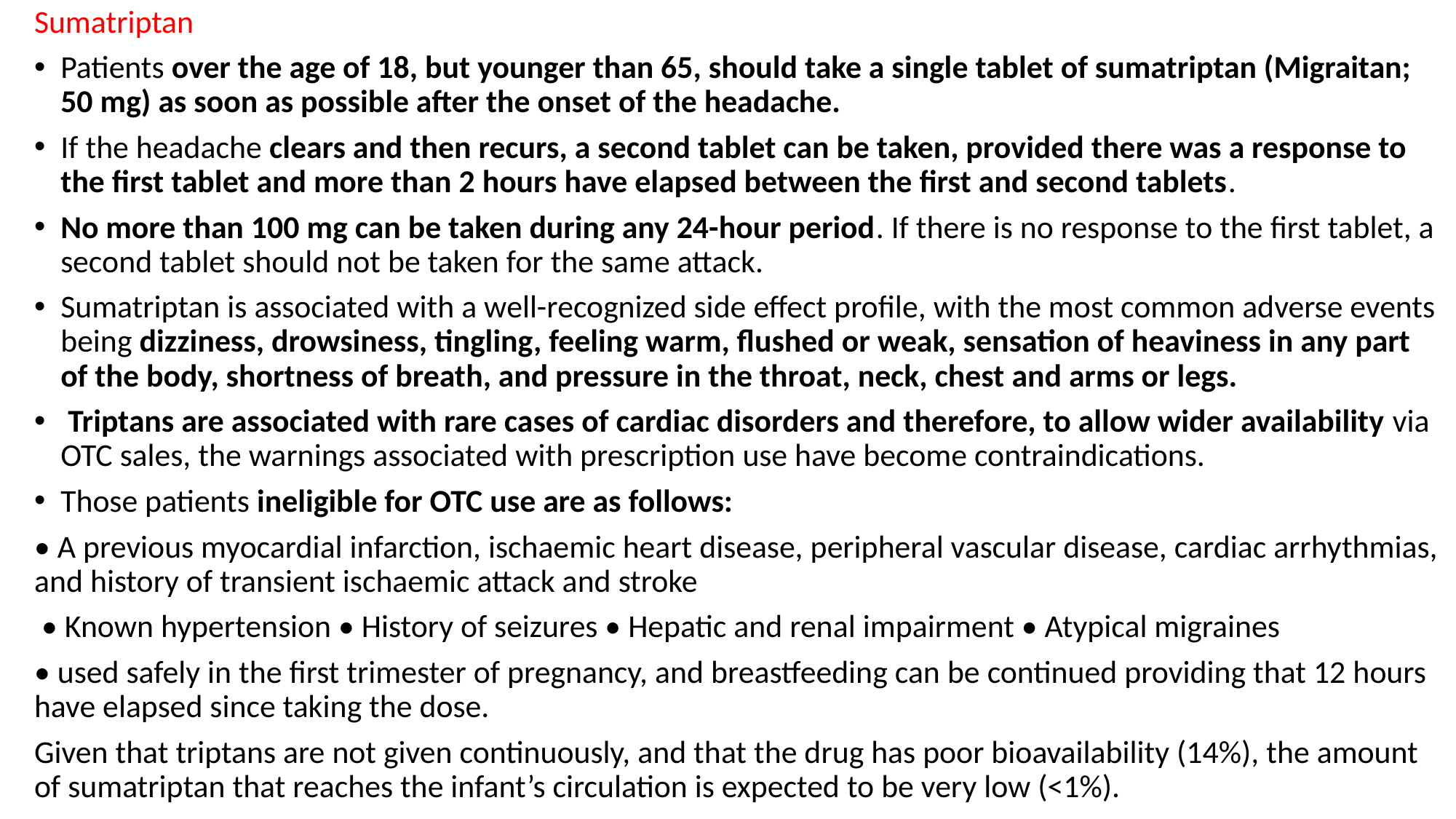

Sumatriptan
Patients over the age of 18, but younger than 65, should take a single tablet of sumatriptan (Migraitan; 50 mg) as soon as possible after the onset of the headache.
If the headache clears and then recurs, a second tablet can be taken, provided there was a response to the first tablet and more than 2 hours have elapsed between the first and second tablets.
No more than 100 mg can be taken during any 24-hour period. If there is no response to the first tablet, a second tablet should not be taken for the same attack.
Sumatriptan is associated with a well-recognized side effect profile, with the most common adverse events being dizziness, drowsiness, tingling, feeling warm, flushed or weak, sensation of heaviness in any part of the body, shortness of breath, and pressure in the throat, neck, chest and arms or legs.
 Triptans are associated with rare cases of cardiac disorders and therefore, to allow wider availability via OTC sales, the warnings associated with prescription use have become contraindications.
Those patients ineligible for OTC use are as follows:
• A previous myocardial infarction, ischaemic heart disease, peripheral vascular disease, cardiac arrhythmias, and history of transient ischaemic attack and stroke
 • Known hypertension • History of seizures • Hepatic and renal impairment • Atypical migraines
• used safely in the first trimester of pregnancy, and breastfeeding can be continued providing that 12 hours have elapsed since taking the dose.
Given that triptans are not given continuously, and that the drug has poor bioavailability (14%), the amount of sumatriptan that reaches the infant’s circulation is expected to be very low (<1%).